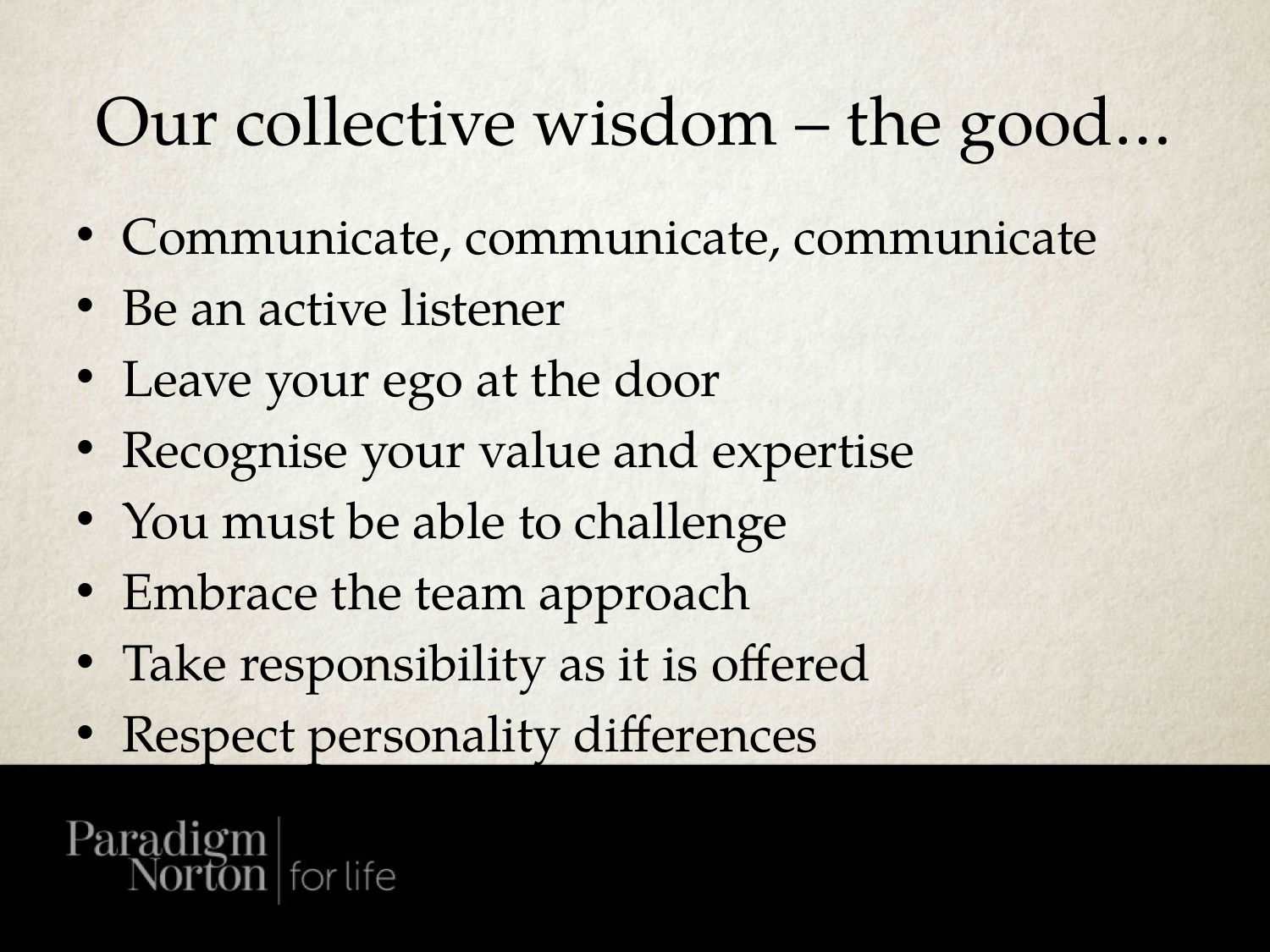

# Our collective wisdom – the good…
Communicate, communicate, communicate
Be an active listener
Leave your ego at the door
Recognise your value and expertise
You must be able to challenge
Embrace the team approach
Take responsibility as it is offered
Respect personality differences